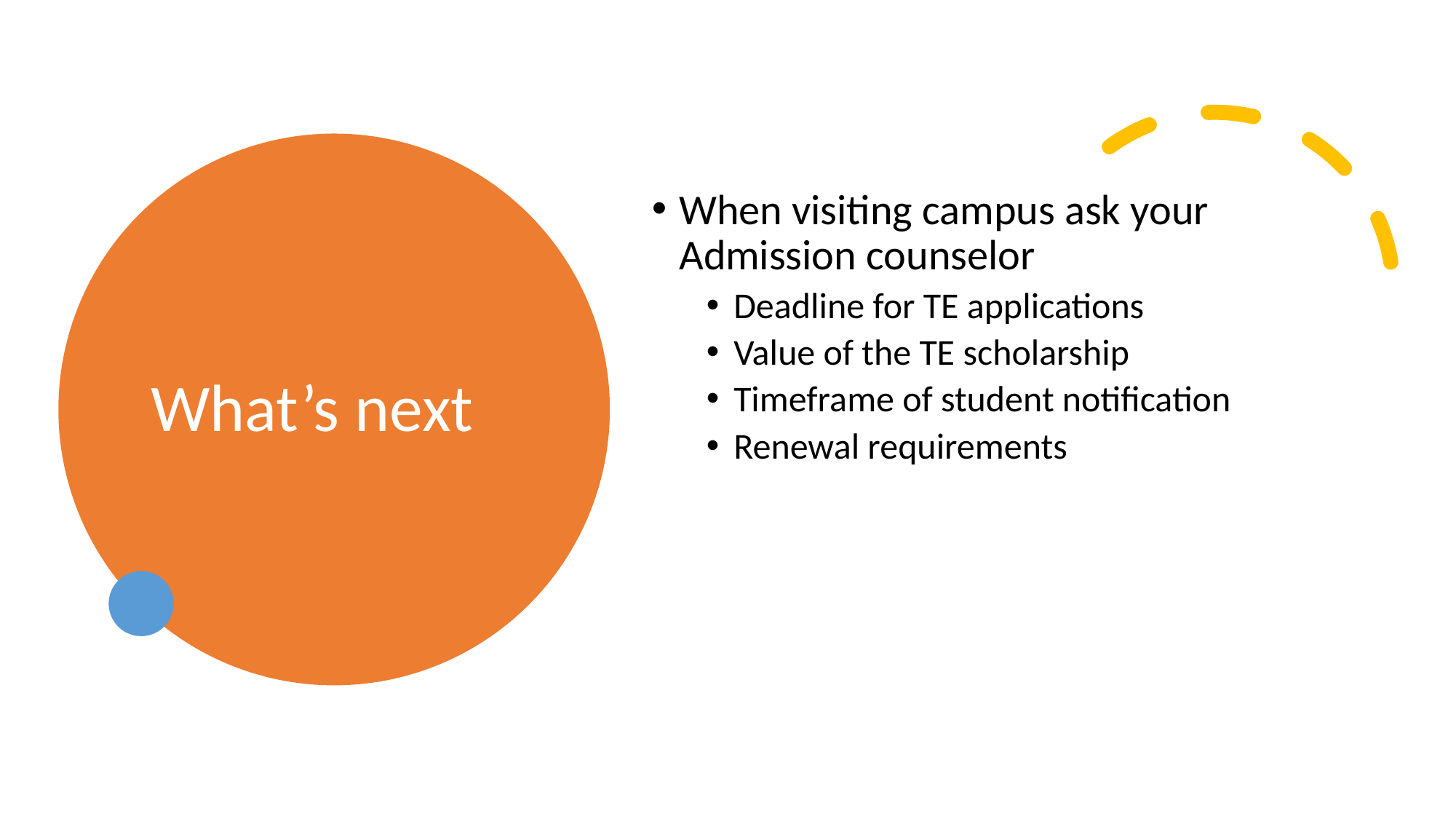

# What’s next
When visiting campus ask your Admission counselor
Deadline for TE applications
Value of the TE scholarship
Timeframe of student notification
Renewal requirements